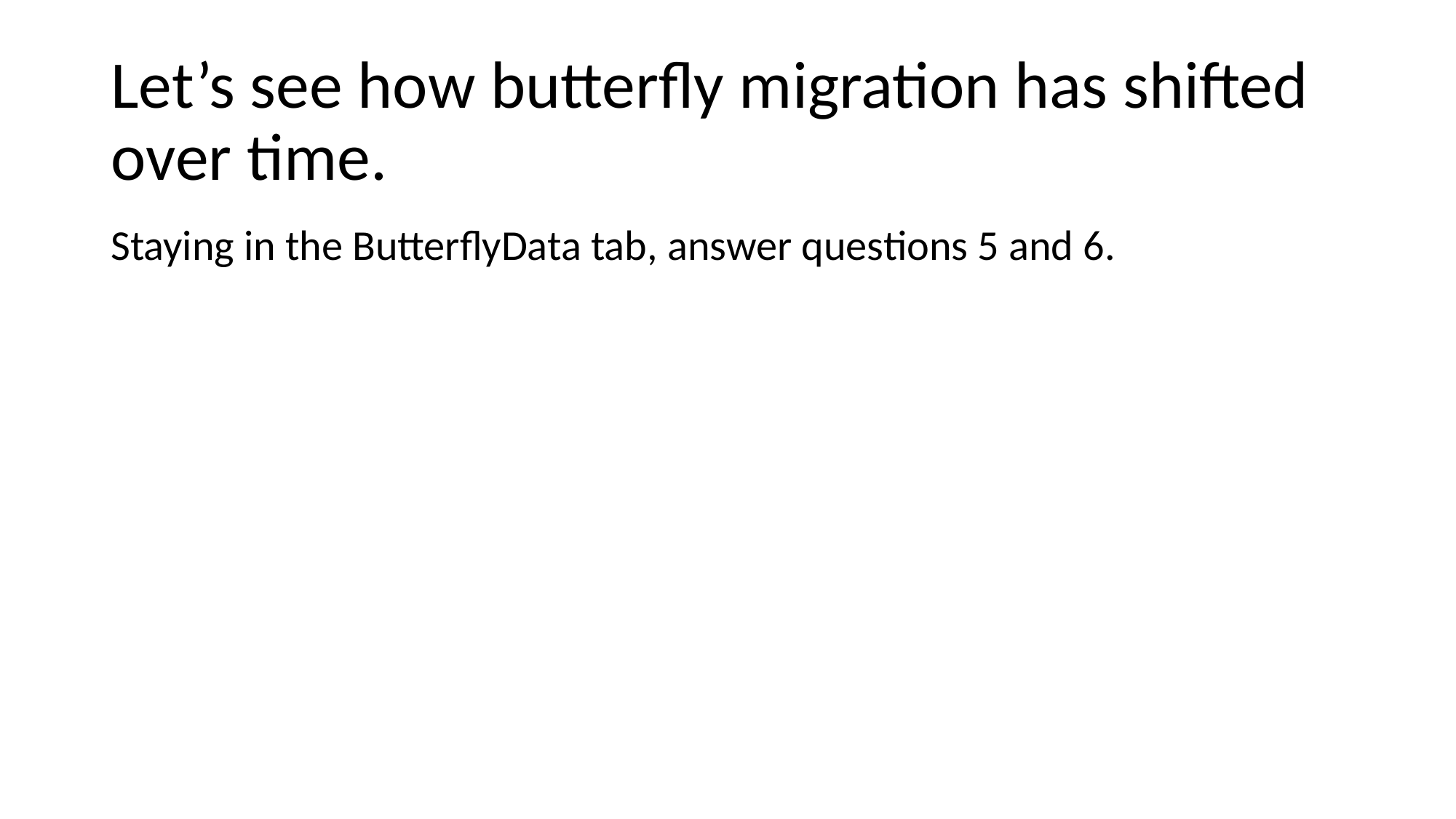

# Let’s see how butterfly migration has shifted over time.
Staying in the ButterflyData tab, answer questions 5 and 6.